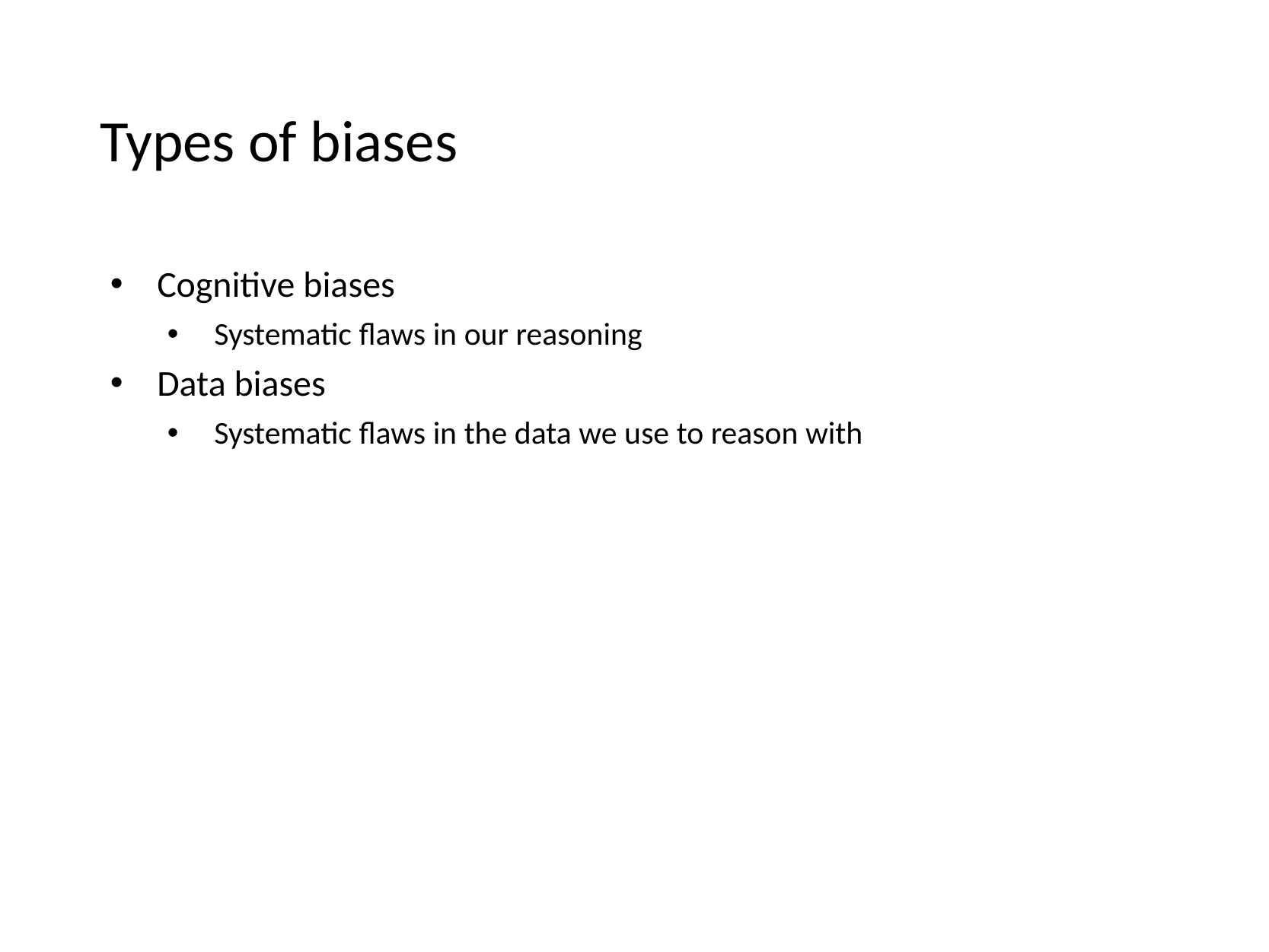

# Types of biases
Cognitive biases
Systematic flaws in our reasoning
Data biases
Systematic flaws in the data we use to reason with